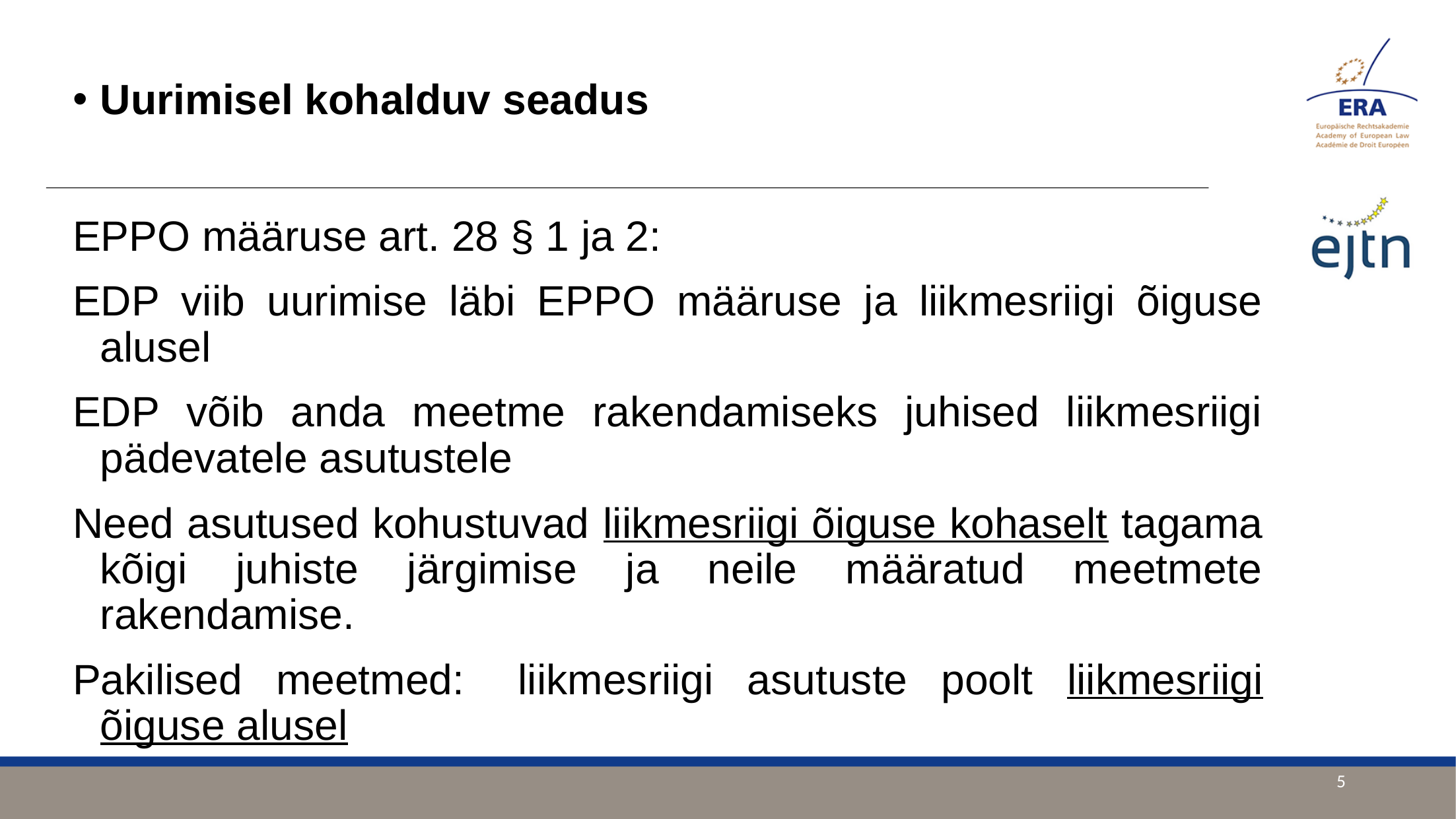

Uurimisel kohalduv seadus
EPPO määruse art. 28 § 1 ja 2:
EDP viib uurimise läbi EPPO määruse ja liikmesriigi õiguse alusel
EDP võib anda meetme rakendamiseks juhised liikmesriigi pädevatele asutustele
Need asutused kohustuvad liikmesriigi õiguse kohaselt tagama kõigi juhiste järgimise ja neile määratud meetmete rakendamise.
Pakilised meetmed:	liikmesriigi asutuste poolt liikmesriigi õiguse alusel
5